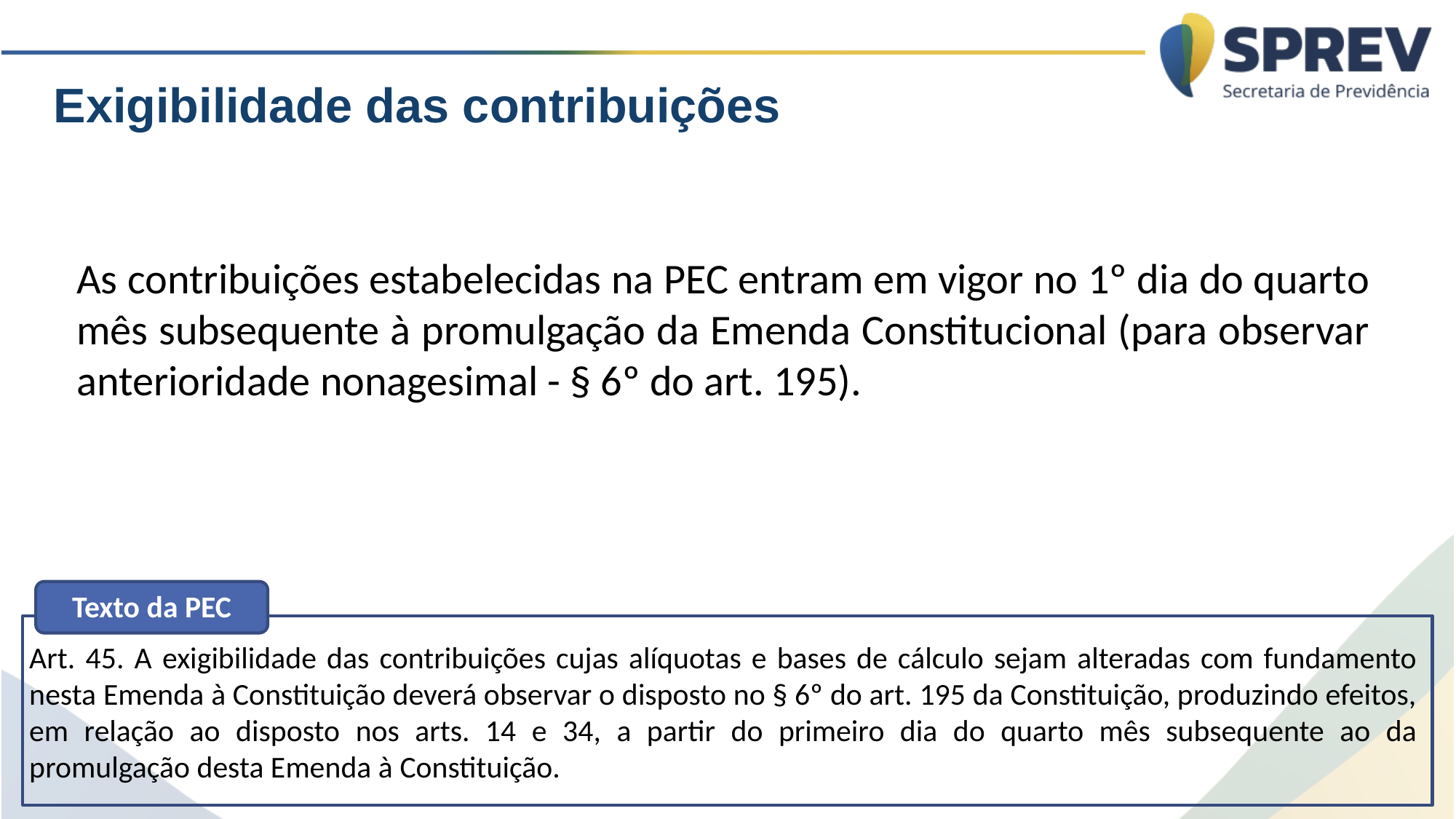

Exigibilidade das contribuições
As contribuições estabelecidas na PEC entram em vigor no 1º dia do quarto mês subsequente à promulgação da Emenda Constitucional (para observar anterioridade nonagesimal - § 6º do art. 195).

Texto da PEC

Art. 45. A exigibilidade das contribuições cujas alíquotas e bases de cálculo sejam alteradas com fundamento nesta Emenda à Constituição deverá observar o disposto no § 6º do art. 195 da Constituição, produzindo efeitos, em relação ao disposto nos arts. 14 e 34, a partir do primeiro dia do quarto mês subsequente ao da promulgação desta Emenda à Constituição.